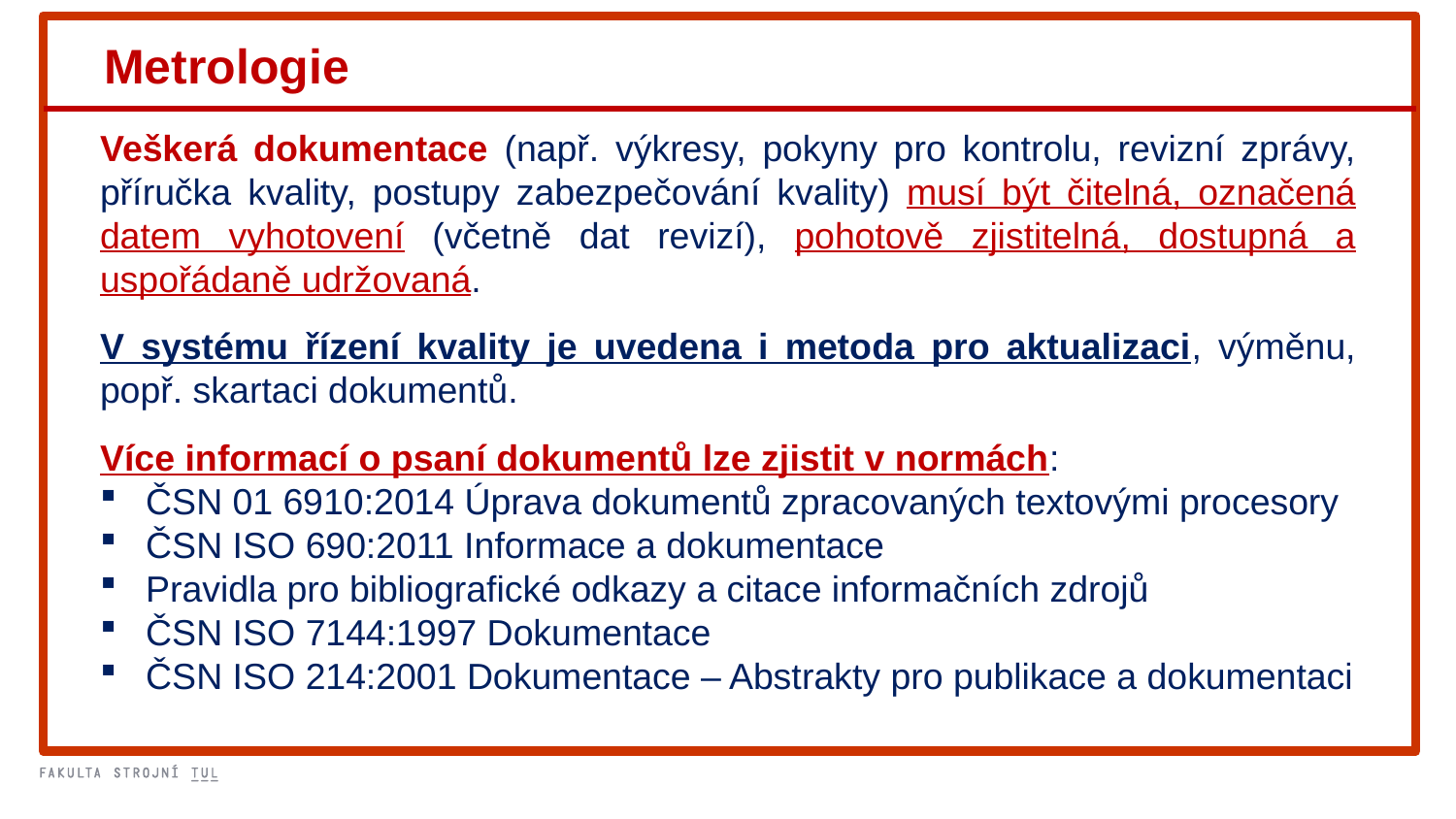

Metrologie
Veškerá dokumentace (např. výkresy, pokyny pro kontrolu, revizní zprávy, příručka kvality, postupy zabezpečování kvality) musí být čitelná, označená datem vyhotovení (včetně dat revizí), pohotově zjistitelná, dostupná a uspořádaně udržovaná.

V systému řízení kvality je uvedena i metoda pro aktualizaci, výměnu, popř. skartaci dokumentů.

Více informací o psaní dokumentů lze zjistit v normách:
ČSN 01 6910:2014 Úprava dokumentů zpracovaných textovými procesory
ČSN ISO 690:2011 Informace a dokumentace
Pravidla pro bibliografické odkazy a citace informačních zdrojů
ČSN ISO 7144:1997 Dokumentace
ČSN ISO 214:2001 Dokumentace – Abstrakty pro publikace a dokumentaci